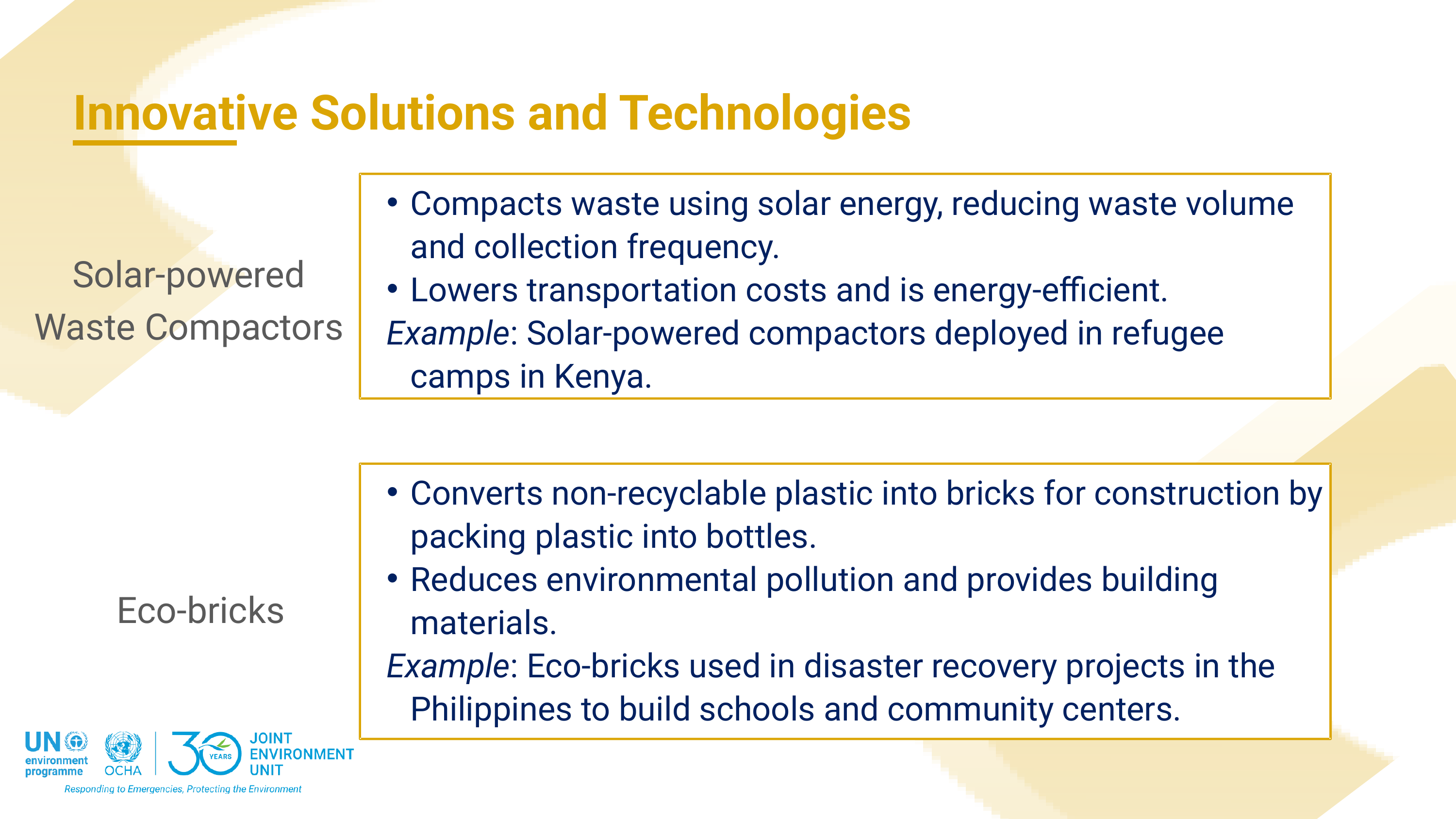

Innovative Solutions and Technologies

Compacts waste using solar energy, reducing waste volume and collection frequency.
Lowers transportation costs and is energy-efficient.
Example: Solar-powered compactors deployed in refugee camps in Kenya.
Solar-powered Waste Compactors

Converts non-recyclable plastic into bricks for construction by packing plastic into bottles.
Reduces environmental pollution and provides building materials.
Example: Eco-bricks used in disaster recovery projects in the Philippines to build schools and community centers.
Eco-bricks